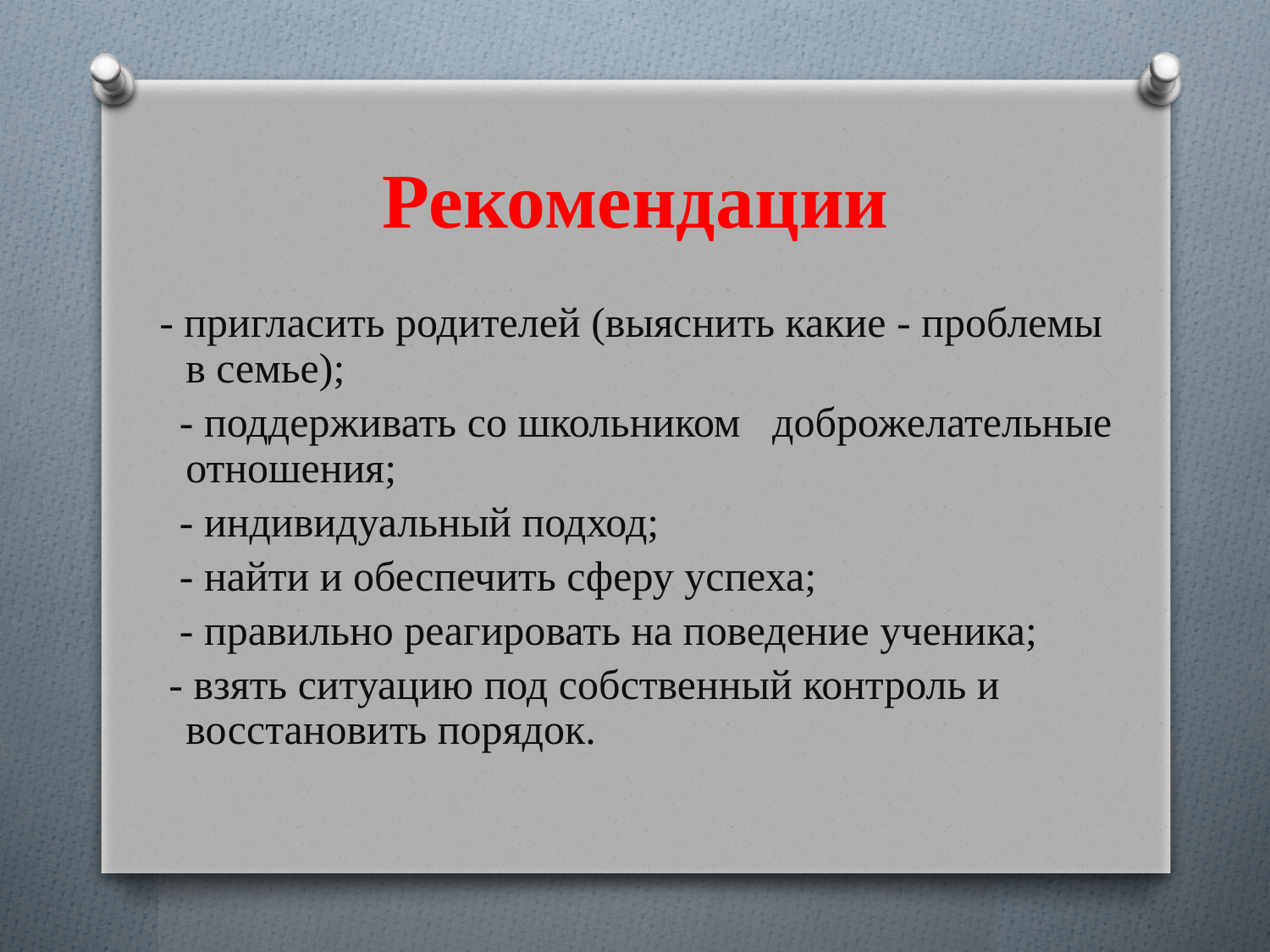

# Рекомендации
 - пригласить родителей (выяснить какие - проблемы в семье);
   - поддерживать со школьником   доброжелательные отношения;
   - индивидуальный подход;
   - найти и обеспечить сферу успеха;
   - правильно реагировать на поведение ученика;
  - взять ситуацию под собственный контроль и восстановить порядок.